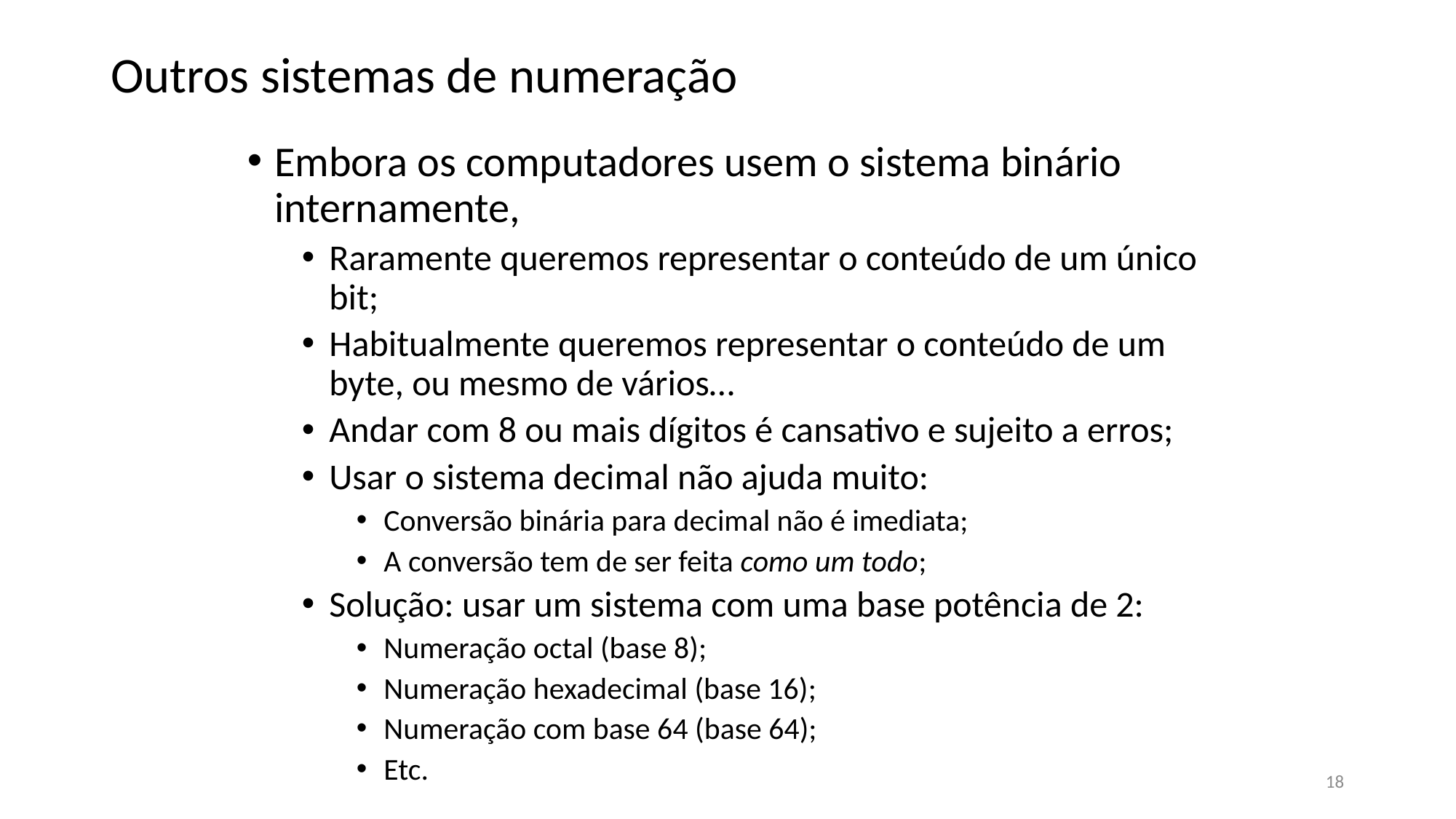

# Outros sistemas de numeração
Embora os computadores usem o sistema binário internamente,
Raramente queremos representar o conteúdo de um único bit;
Habitualmente queremos representar o conteúdo de um byte, ou mesmo de vários…
Andar com 8 ou mais dígitos é cansativo e sujeito a erros;
Usar o sistema decimal não ajuda muito:
Conversão binária para decimal não é imediata;
A conversão tem de ser feita como um todo;
Solução: usar um sistema com uma base potência de 2:
Numeração octal (base 8);
Numeração hexadecimal (base 16);
Numeração com base 64 (base 64);
Etc.
18